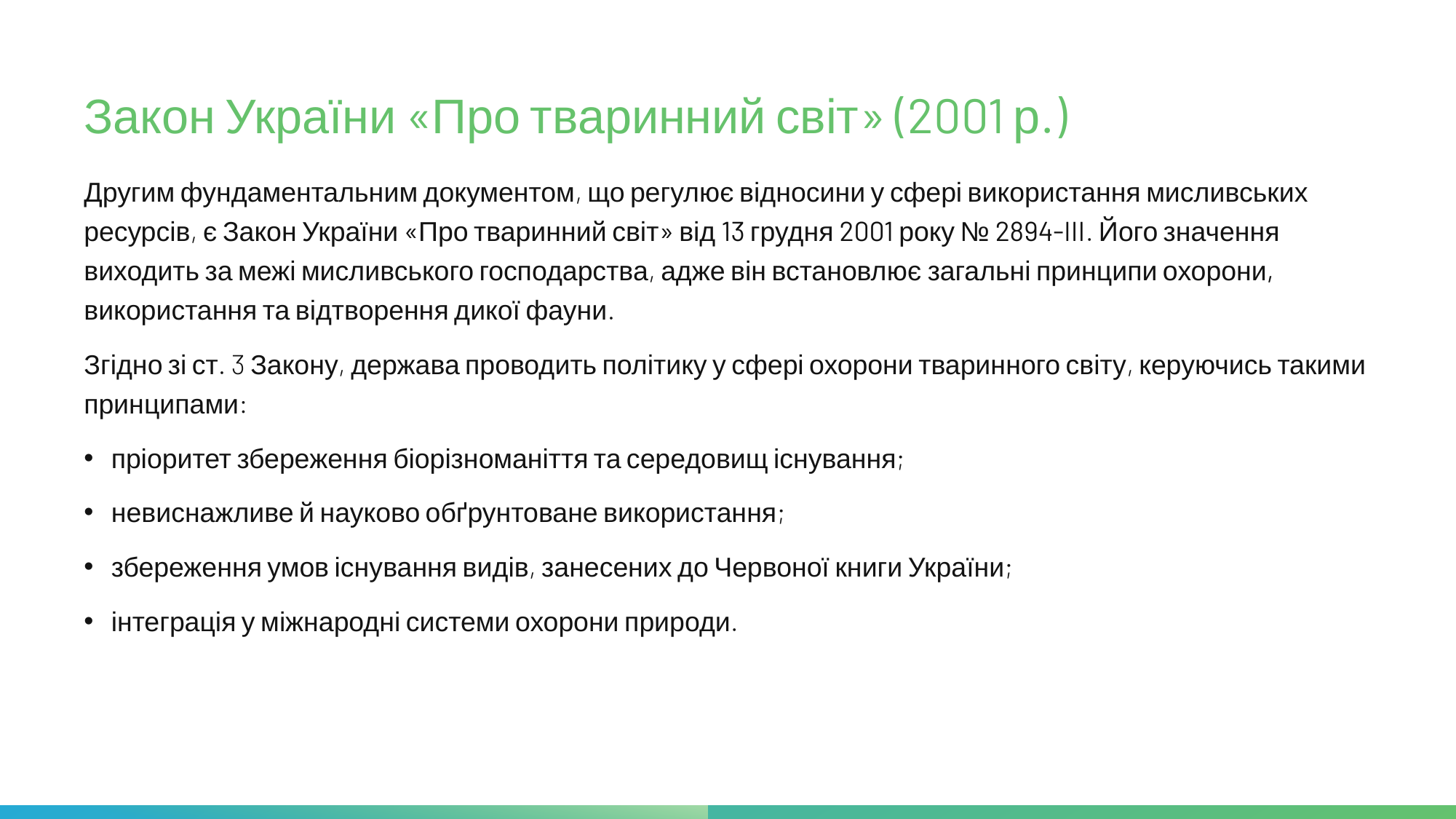

# Закон України «Про тваринний світ» (2001 р.)
Другим фундаментальним документом, що регулює відносини у сфері використання мисливських ресурсів, є Закон України «Про тваринний світ» від 13 грудня 2001 року № 2894-III. Його значення виходить за межі мисливського господарства, адже він встановлює загальні принципи охорони, використання та відтворення дикої фауни.
Згідно зі ст. 3 Закону, держава проводить політику у сфері охорони тваринного світу, керуючись такими принципами:
пріоритет збереження біорізноманіття та середовищ існування;
невиснажливе й науково обґрунтоване використання;
збереження умов існування видів, занесених до Червоної книги України;
інтеграція у міжнародні системи охорони природи.